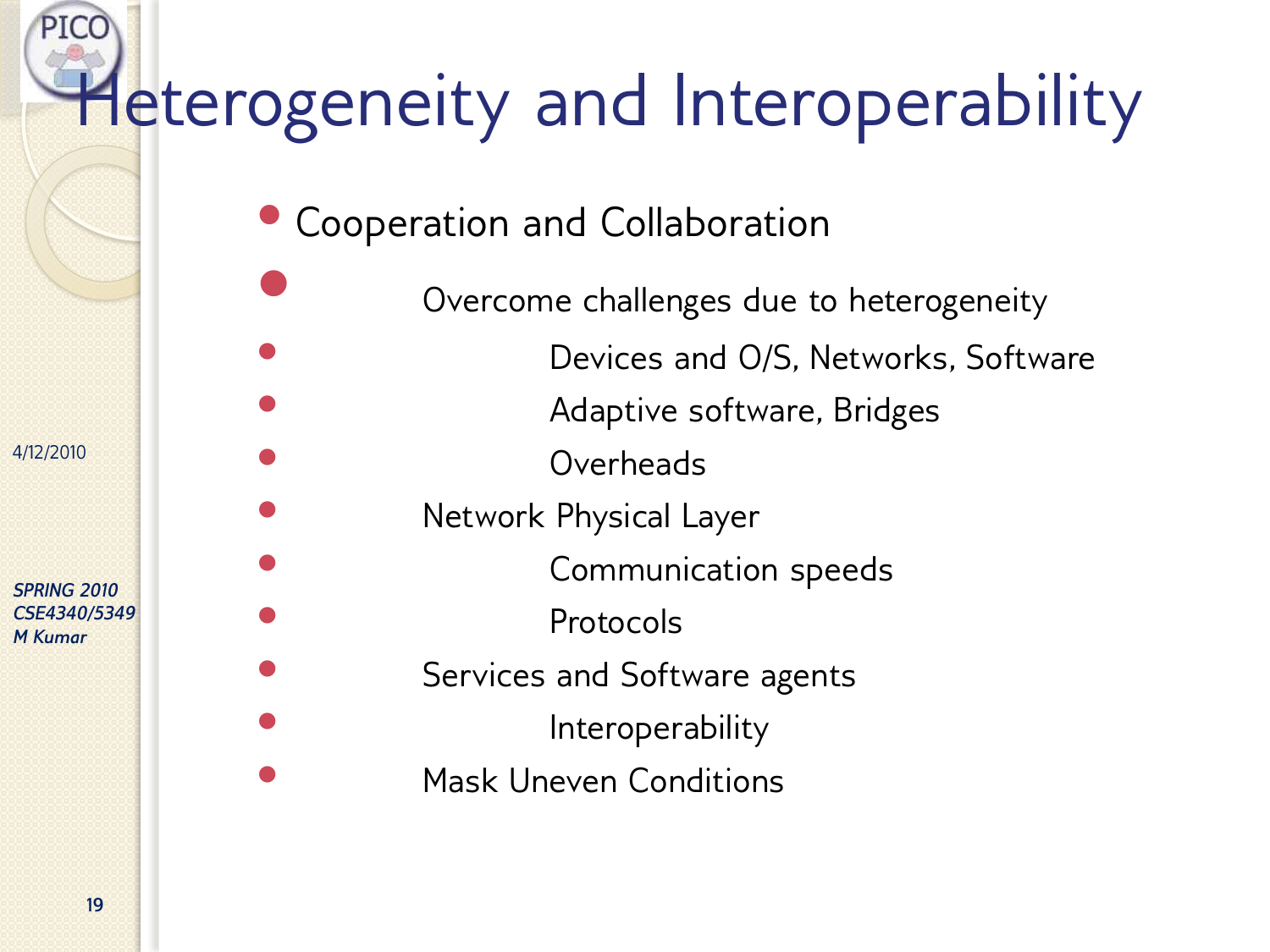

# Heterogeneity and Interoperability
Cooperation and Collaboration
	Overcome challenges due to heterogeneity
		Devices and O/S, Networks, Software
		Adaptive software, Bridges
		Overheads
	Network Physical Layer
		Communication speeds
		Protocols
	Services and Software agents
		Interoperability
	Mask Uneven Conditions